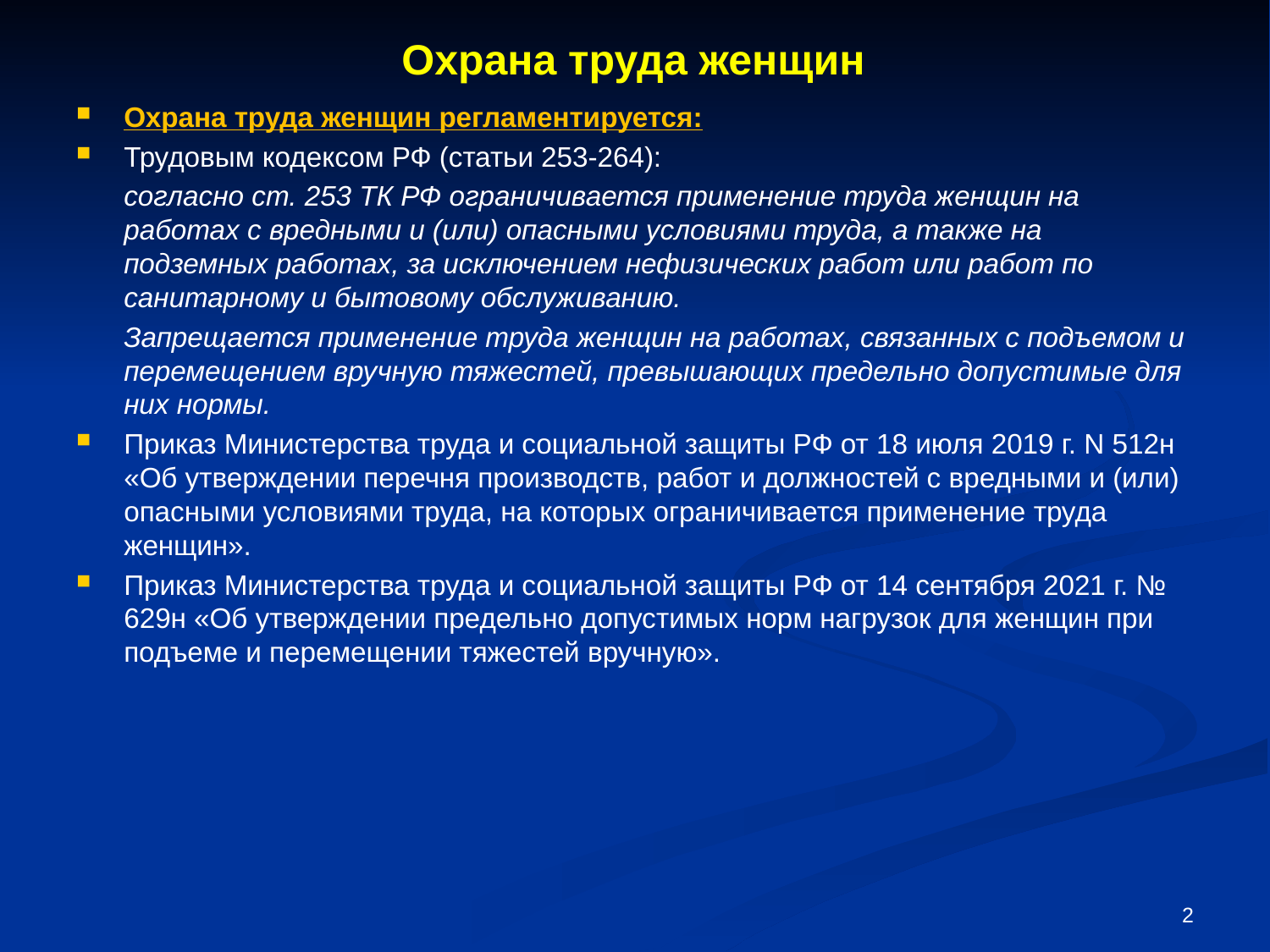

# Охрана труда женщин
Охрана труда женщин регламентируется:
Трудовым кодексом РФ (статьи 253-264):
	согласно ст. 253 ТК РФ ограничивается применение труда женщин на работах с вредными и (или) опасными условиями труда, а также на подземных работах, за исключением нефизических работ или работ по санитарному и бытовому обслуживанию.
	Запрещается применение труда женщин на работах, связанных с подъемом и перемещением вручную тяжестей, превышающих предельно допустимые для них нормы.
Приказ Министерства труда и социальной защиты РФ от 18 июля 2019 г. N 512н «Об утверждении перечня производств, работ и должностей с вредными и (или) опасными условиями труда, на которых ограничивается применение труда женщин».
Приказ Министерства труда и социальной защиты РФ от 14 сентября 2021 г. № 629н «Об утверждении предельно допустимых норм нагрузок для женщин при подъеме и перемещении тяжестей вручную».

2